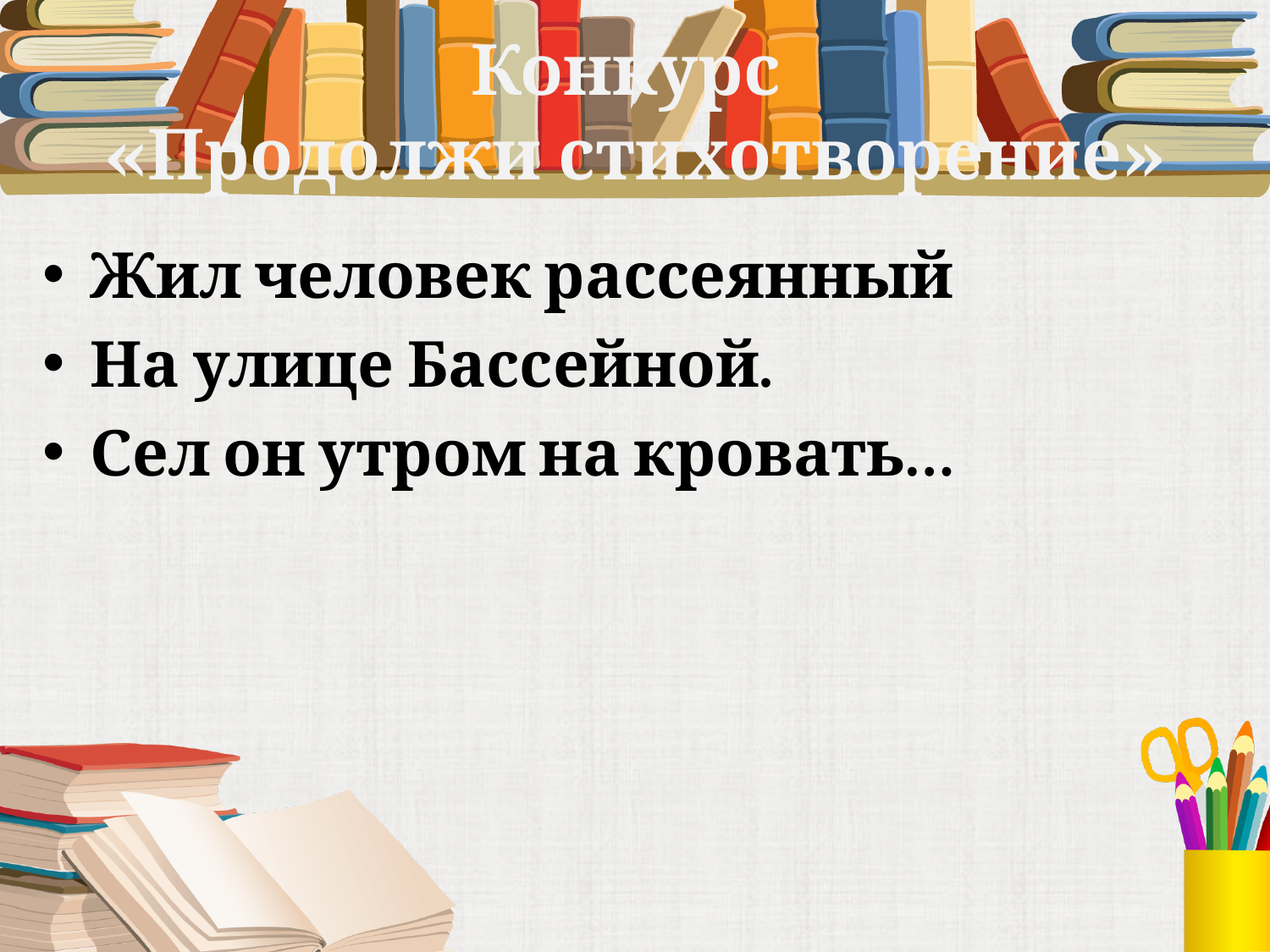

# Конкурс «Продолжи стихотворение»
Жил человек рассеянный
На улице Бассейной.
Сел он утром на кровать…